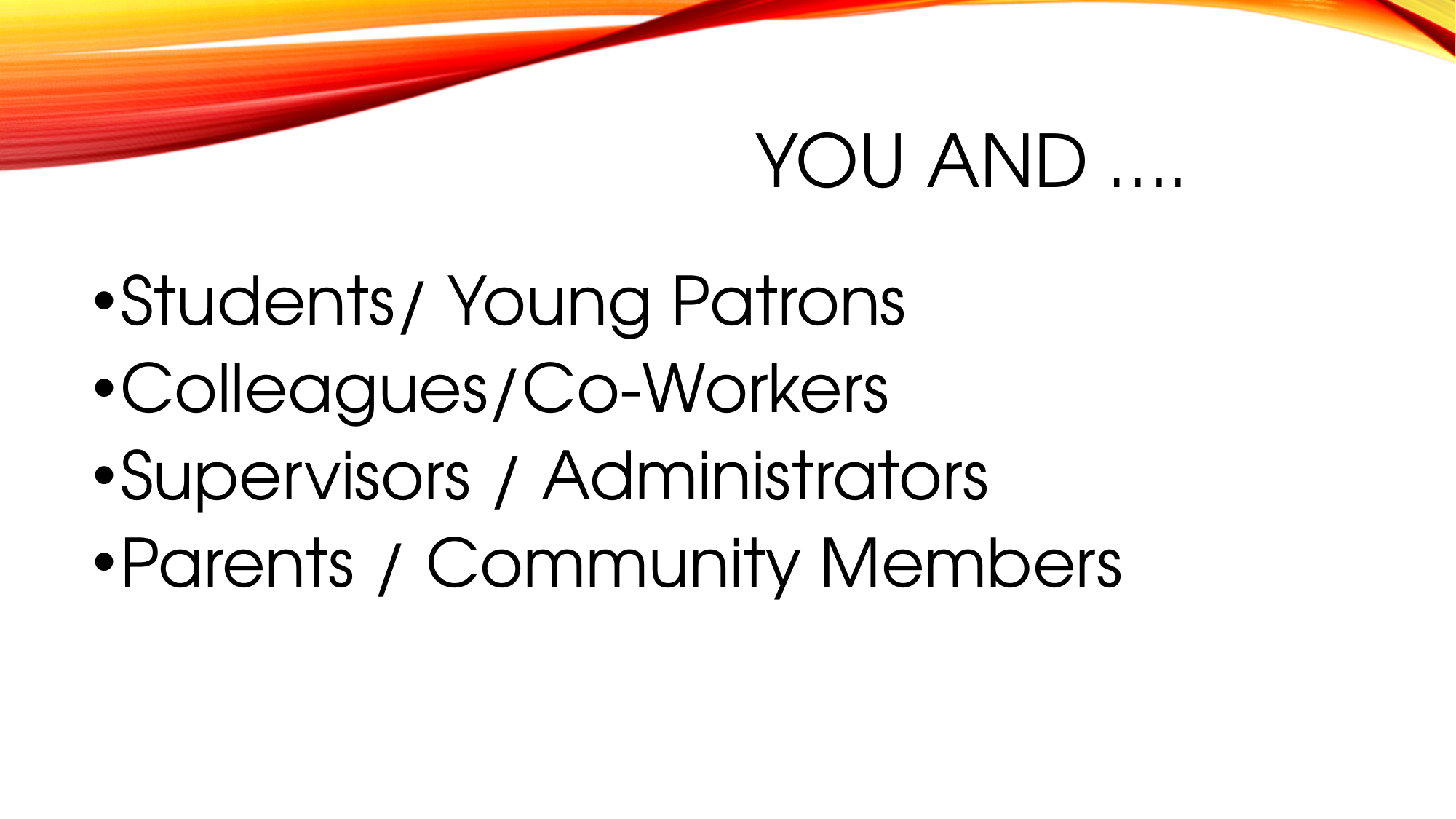

# You and ….
Students/ Young Patrons
Colleagues/Co-Workers
Supervisors / Administrators
Parents / Community Members